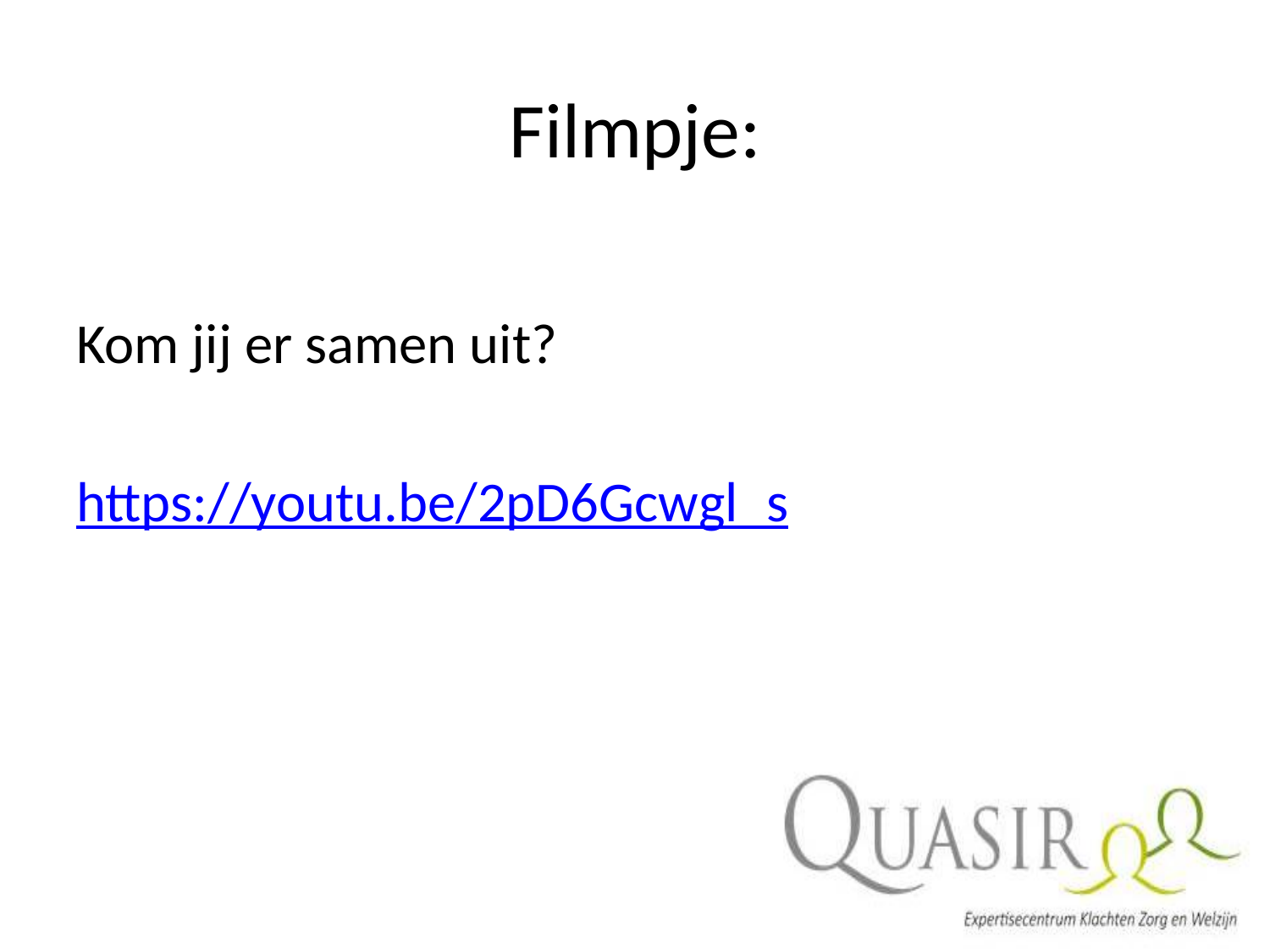

# Filmpje:

Kom jij er samen uit?

https://youtu.be/2pD6Gcwgl_s